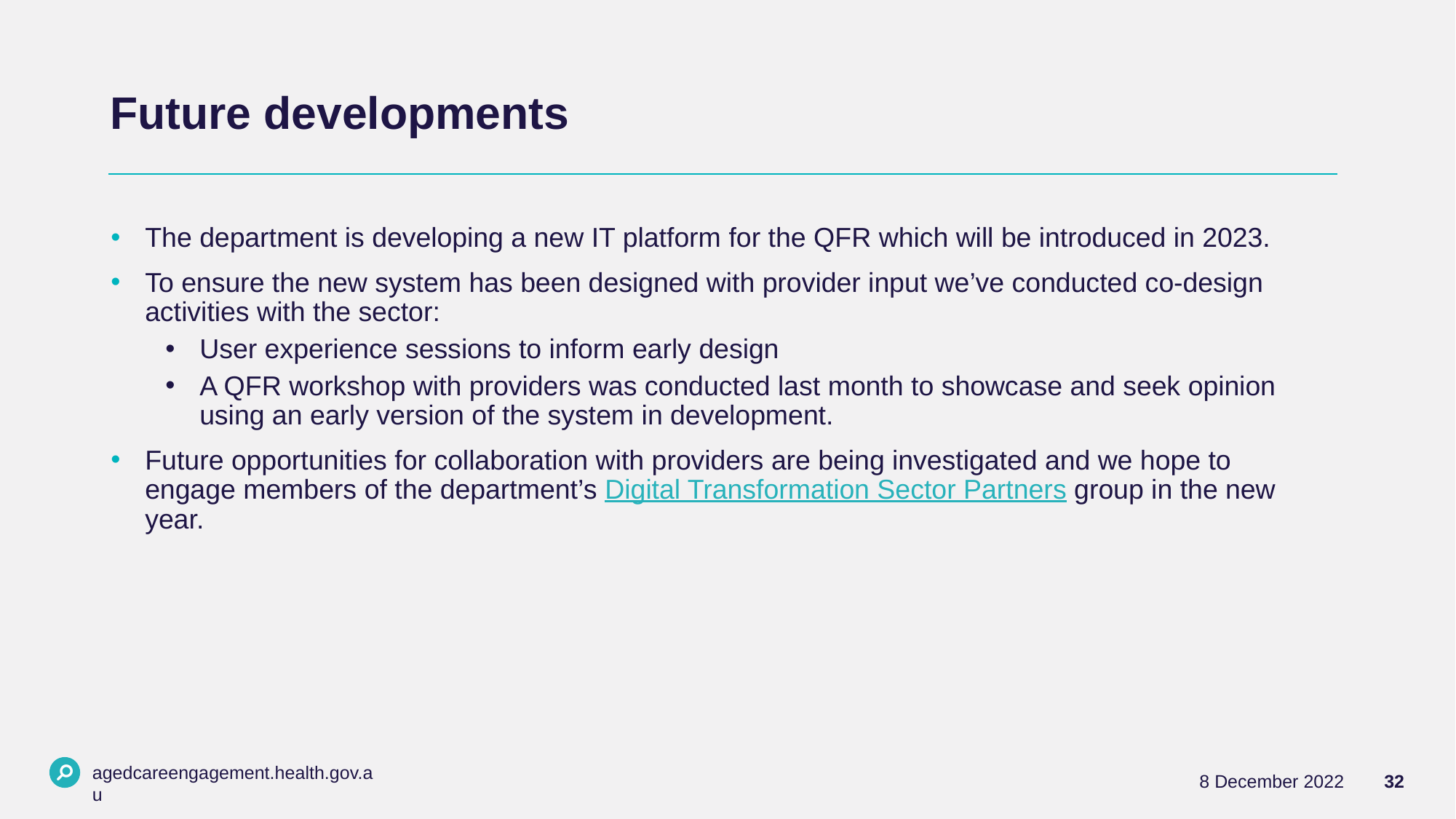

# Future developments
The department is developing a new IT platform for the QFR which will be introduced in 2023.
To ensure the new system has been designed with provider input we’ve conducted co-design activities with the sector:
User experience sessions to inform early design
A QFR workshop with providers was conducted last month to showcase and seek opinion using an early version of the system in development.
Future opportunities for collaboration with providers are being investigated and we hope to engage members of the department’s Digital Transformation Sector Partners group in the new year.

agedcareengagement.health.gov.au
32
8 December 2022